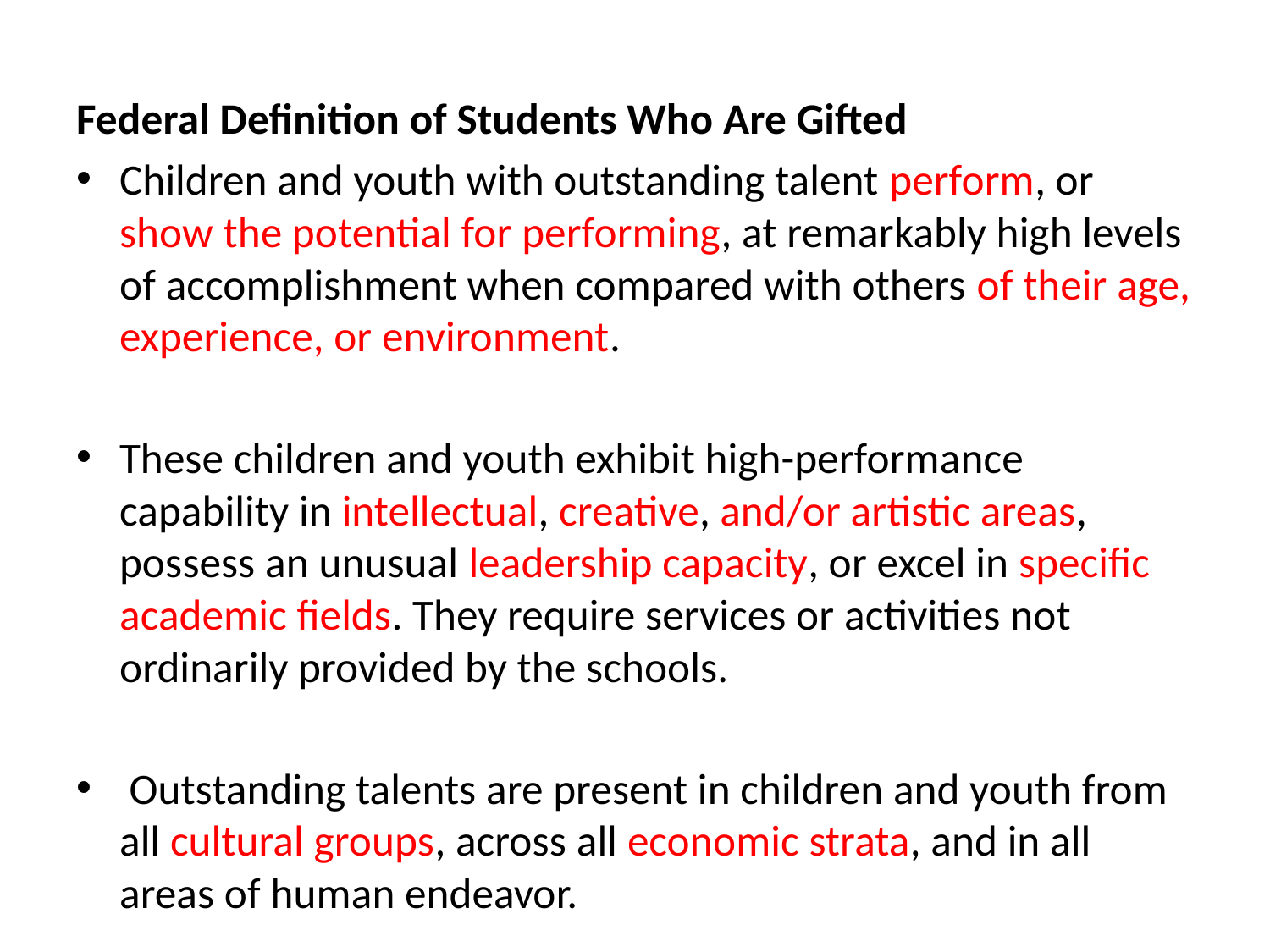

Federal Definition of Students Who Are Gifted
Children and youth with outstanding talent perform, or show the potential for performing, at remarkably high levels of accomplishment when compared with others of their age, experience, or environment.

These children and youth exhibit high-performance capability in intellectual, creative, and/or artistic areas, possess an unusual leadership capacity, or excel in specific academic fields. They require services or activities not ordinarily provided by the schools.

 Outstanding talents are present in children and youth from all cultural groups, across all economic strata, and in all areas of human endeavor.